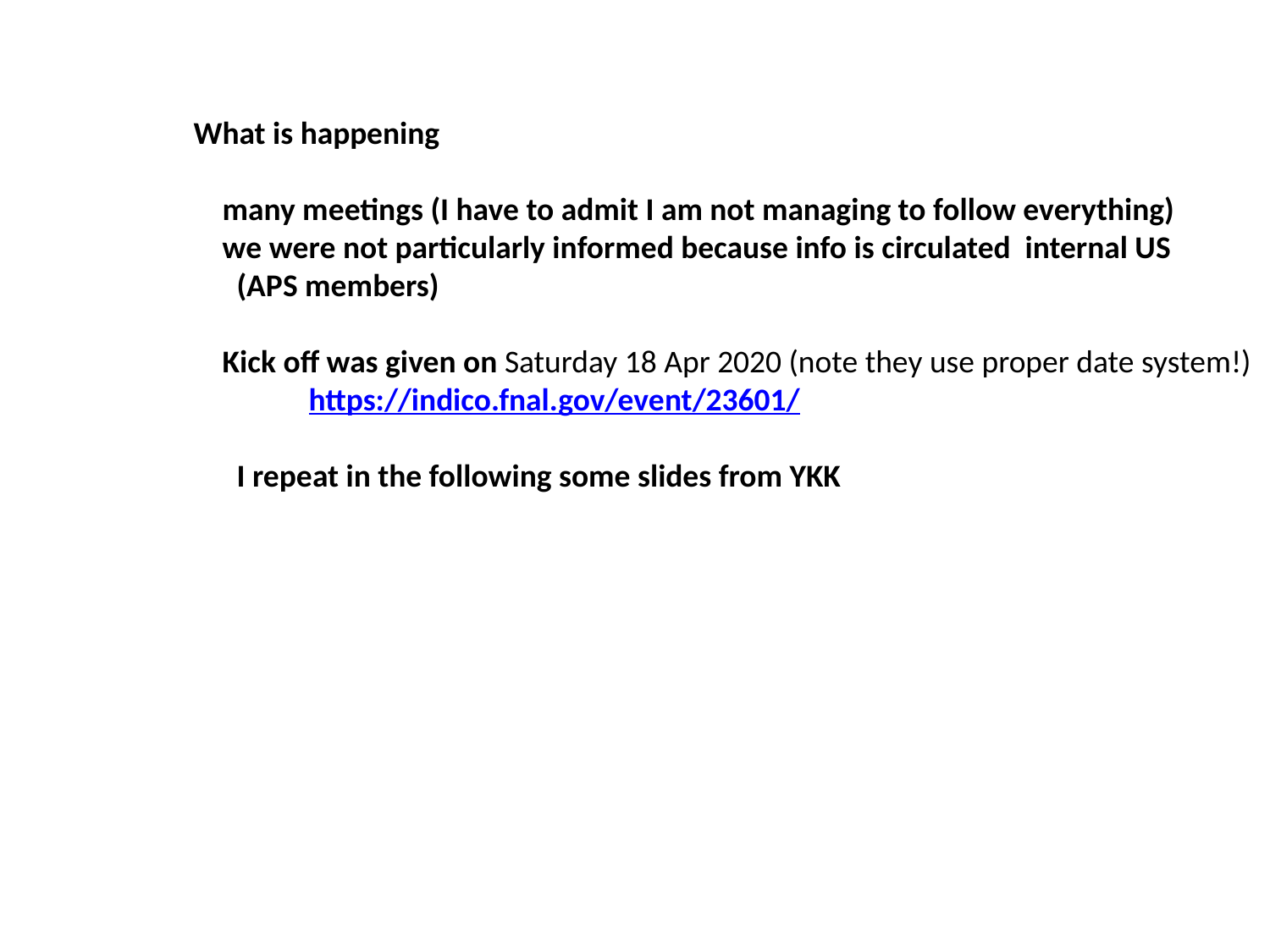

What is happening

    many meetings (I have to admit I am not managing to follow everything)
    we were not particularly informed because info is circulated  internal US
      (APS members)

    Kick off was given on Saturday 18 Apr 2020 (note they use proper date system!)
                https://indico.fnal.gov/event/23601/

      I repeat in the following some slides from YKK